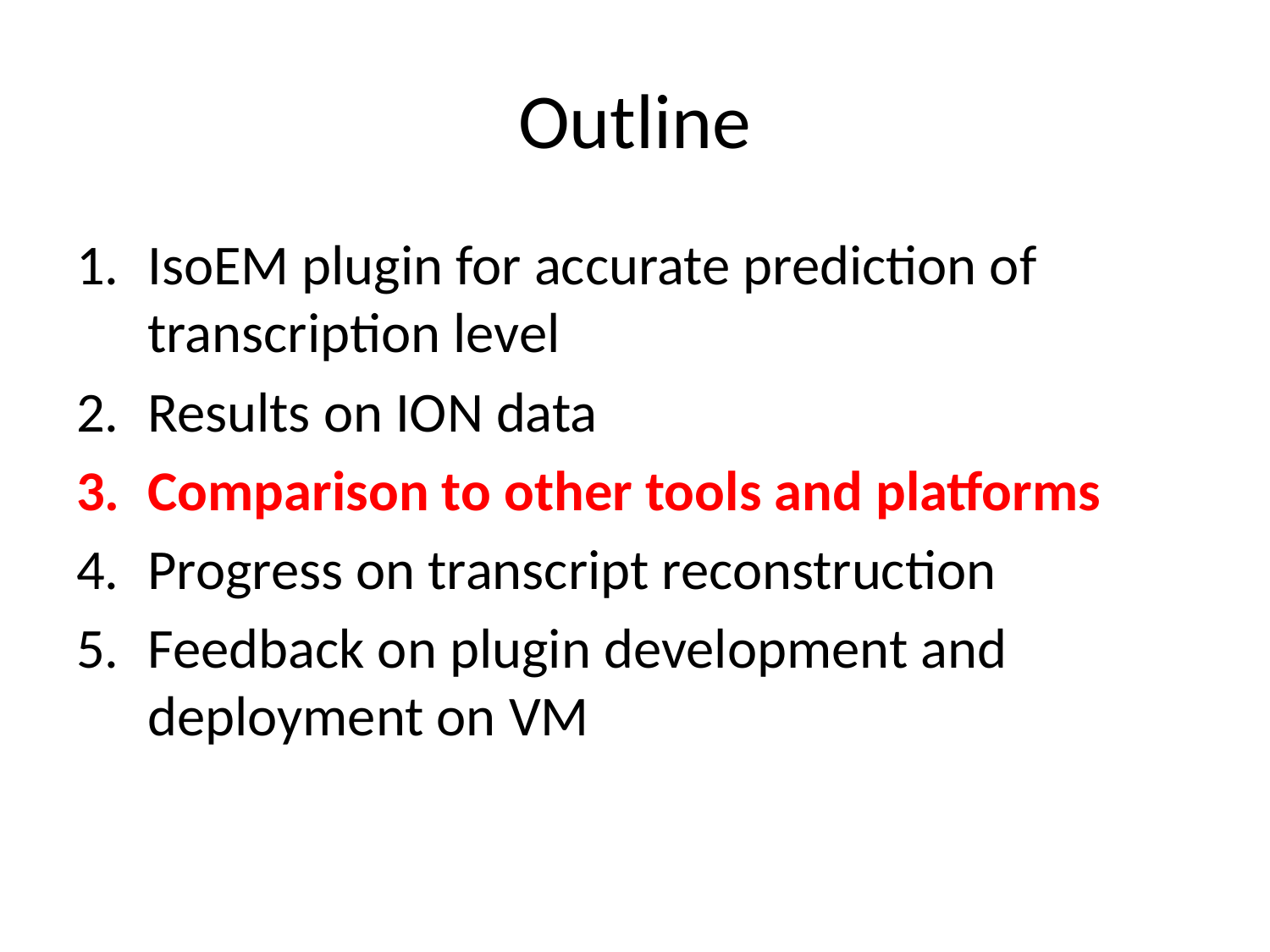

# Outline
IsoEM plugin for accurate prediction of transcription level
Results on ION data
Comparison to other tools and platforms
Progress on transcript reconstruction
Feedback on plugin development and deployment on VM